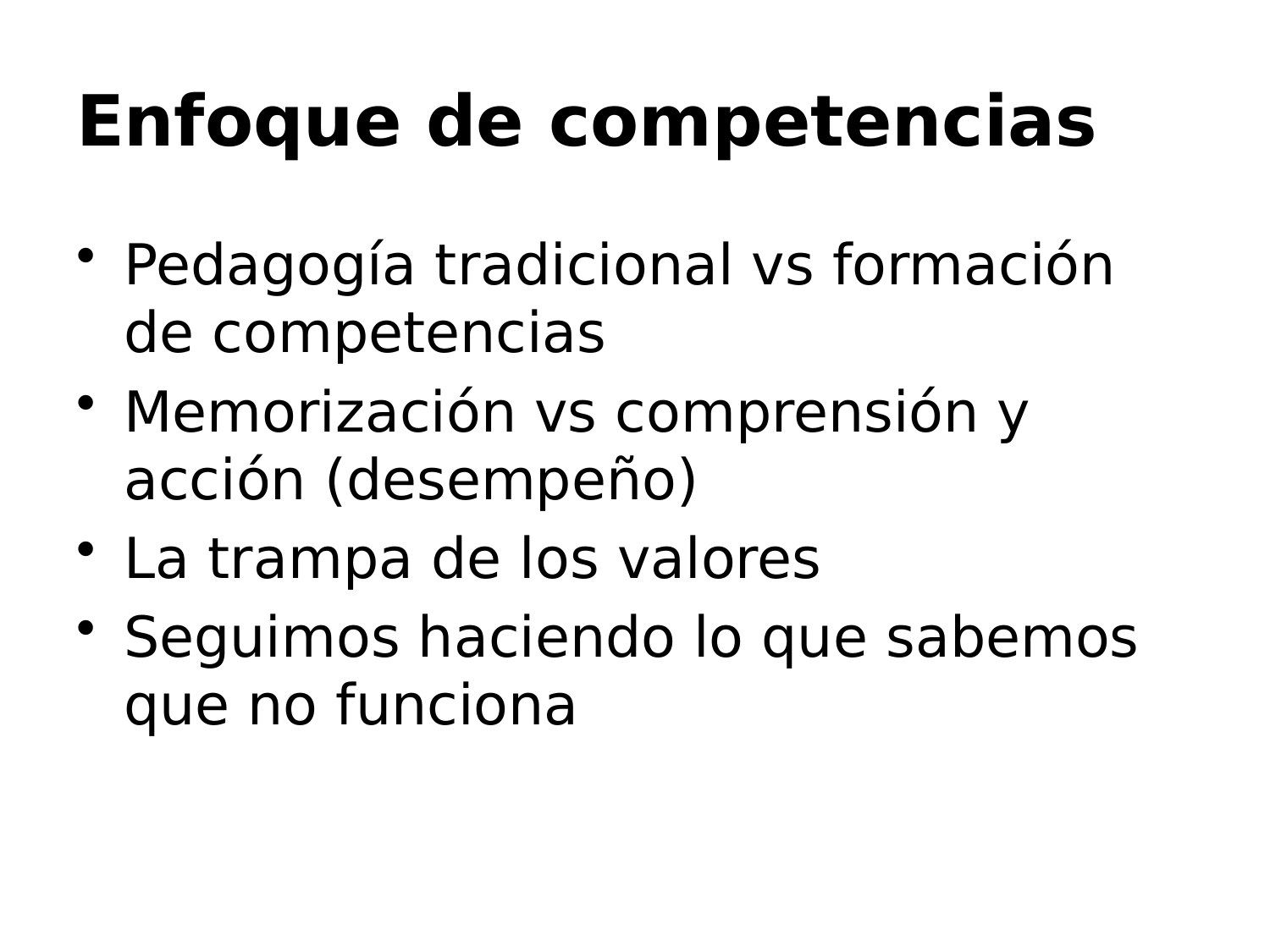

# Enfoque de competencias
Pedagogía tradicional vs formación de competencias
Memorización vs comprensión y acción (desempeño)
La trampa de los valores
Seguimos haciendo lo que sabemos que no funciona